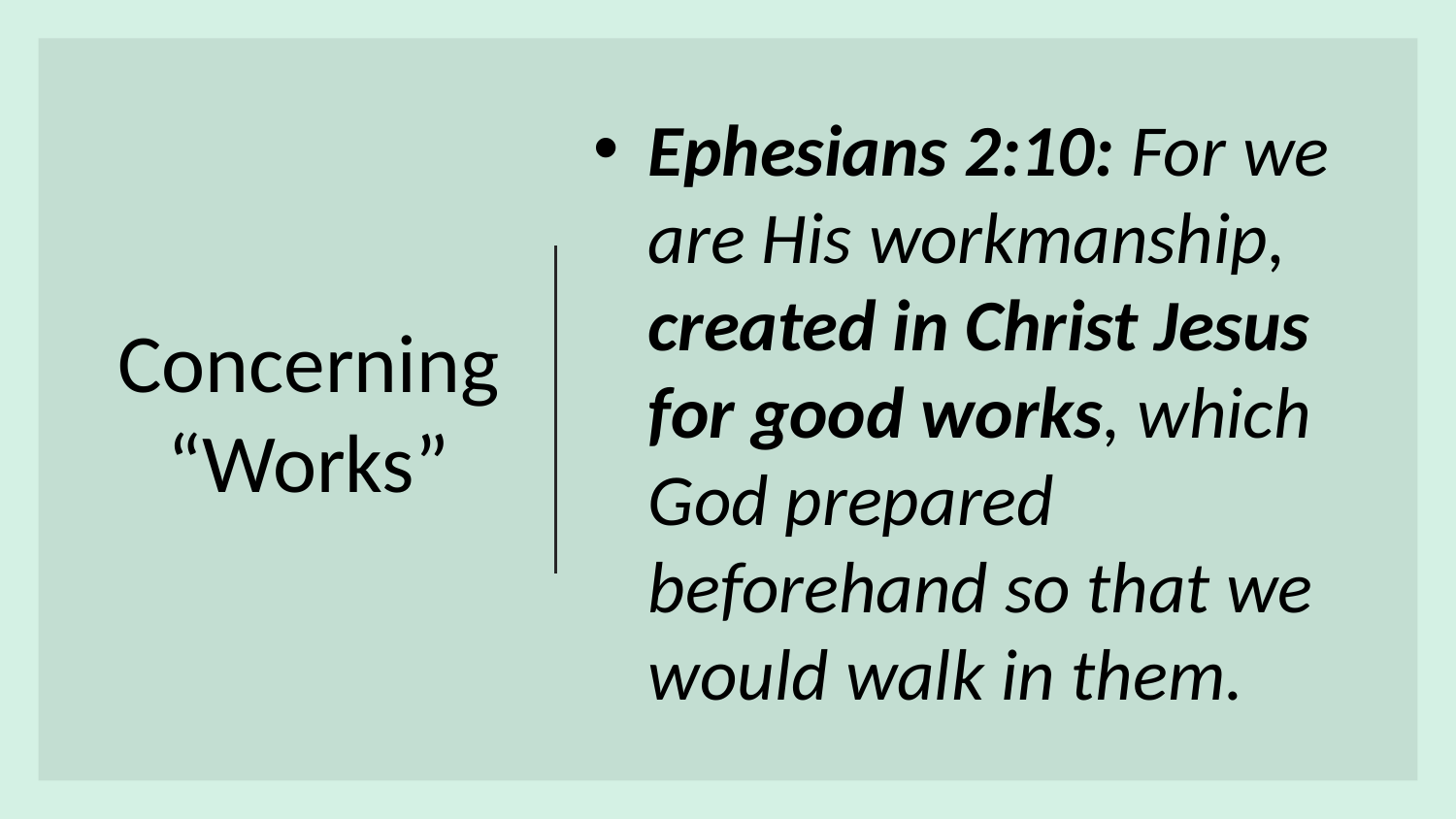

Ephesians 2:10: For we are His workmanship, created in Christ Jesus for good works, which God prepared beforehand so that we would walk in them.
# Concerning “Works”